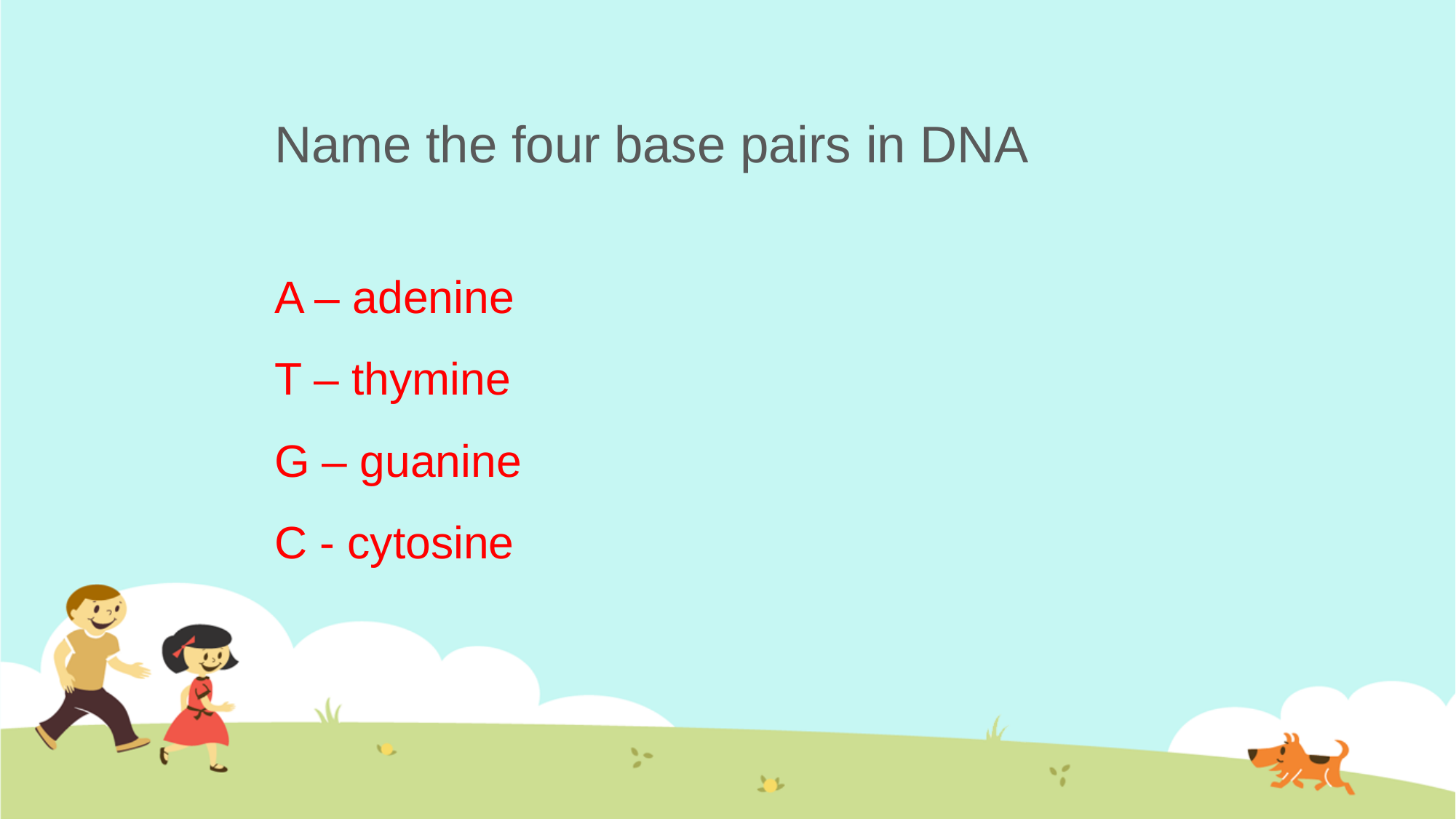

# Name the four base pairs in DNA
A – adenine
T – thymine
G – guanine
C - cytosine